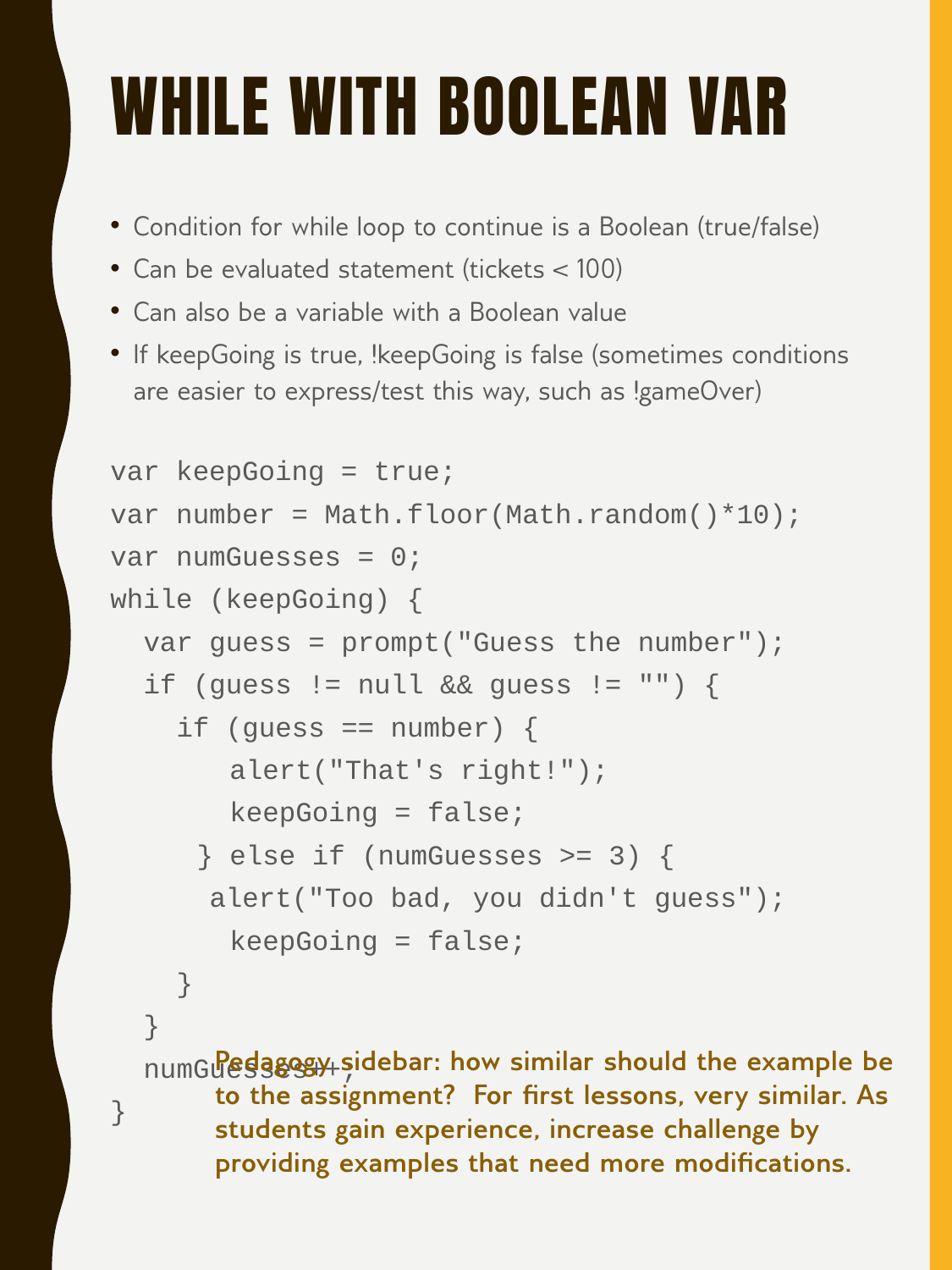

# while with Boolean var
Condition for while loop to continue is a Boolean (true/false)
Can be evaluated statement (tickets < 100)
Can also be a variable with a Boolean value
If keepGoing is true, !keepGoing is false (sometimes conditions are easier to express/test this way, such as !gameOver)

var keepGoing = true;
var number = Math.floor(Math.random()*10);
var numGuesses = 0;
while (keepGoing) {
  var guess = prompt("Guess the number");
  if (guess != null && guess != "") {
    if (guess == number) {
	  alert("That's right!");
	  keepGoing = false;
	} else if (numGuesses >= 3) {
      alert("Too bad, you didn't guess");
	  keepGoing = false;
    }
  }
  numGuesses++;
}
Pedagogy sidebar: how similar should the example be to the assignment?  For first lessons, very similar. As students gain experience, increase challenge by providing examples that need more modifications.